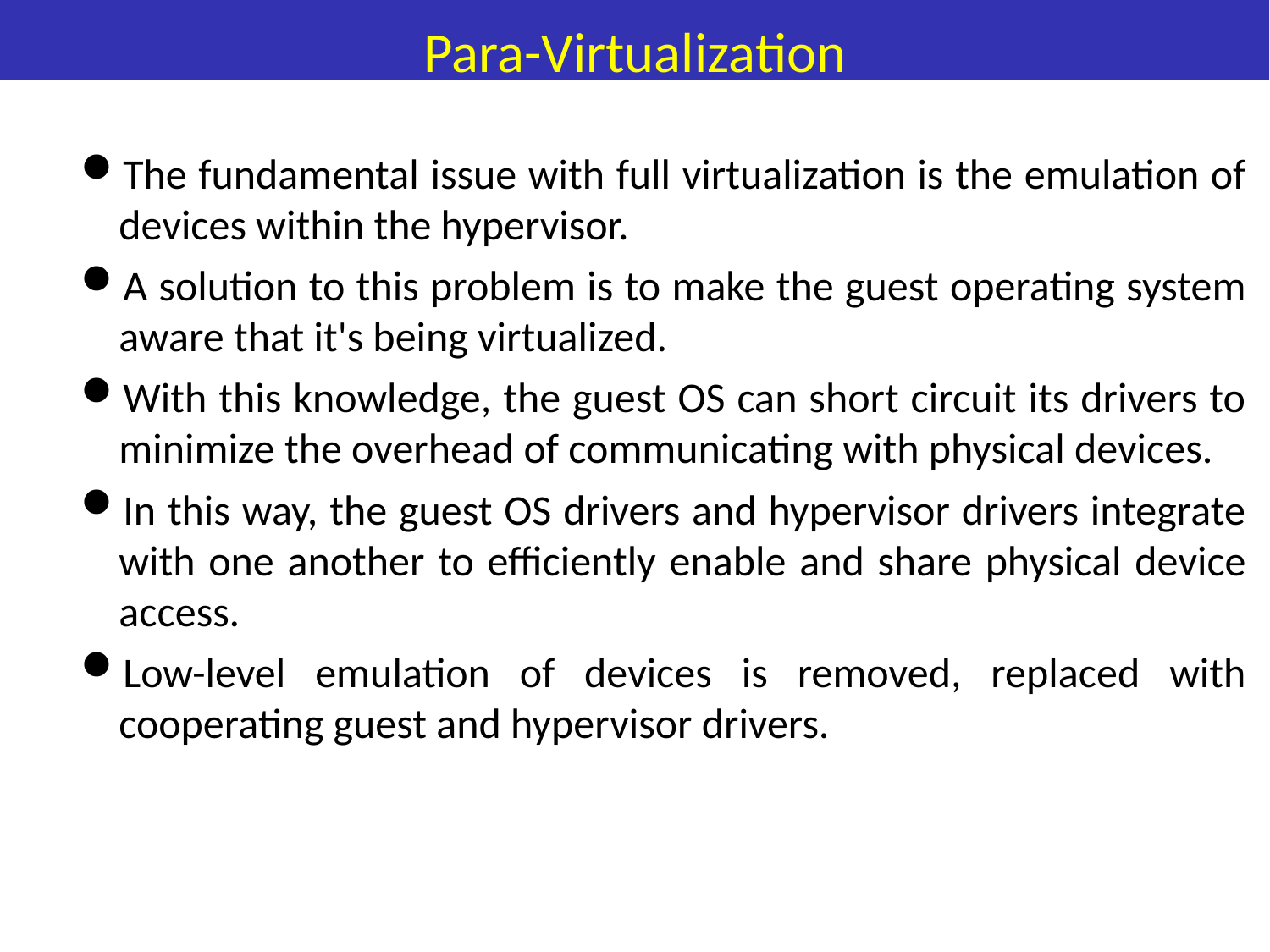

# Para-Virtualization
The fundamental issue with full virtualization is the emulation of devices within the hypervisor.
A solution to this problem is to make the guest operating system aware that it's being virtualized.
With this knowledge, the guest OS can short circuit its drivers to minimize the overhead of communicating with physical devices.
In this way, the guest OS drivers and hypervisor drivers integrate with one another to efficiently enable and share physical device access.
Low-level emulation of devices is removed, replaced with cooperating guest and hypervisor drivers.